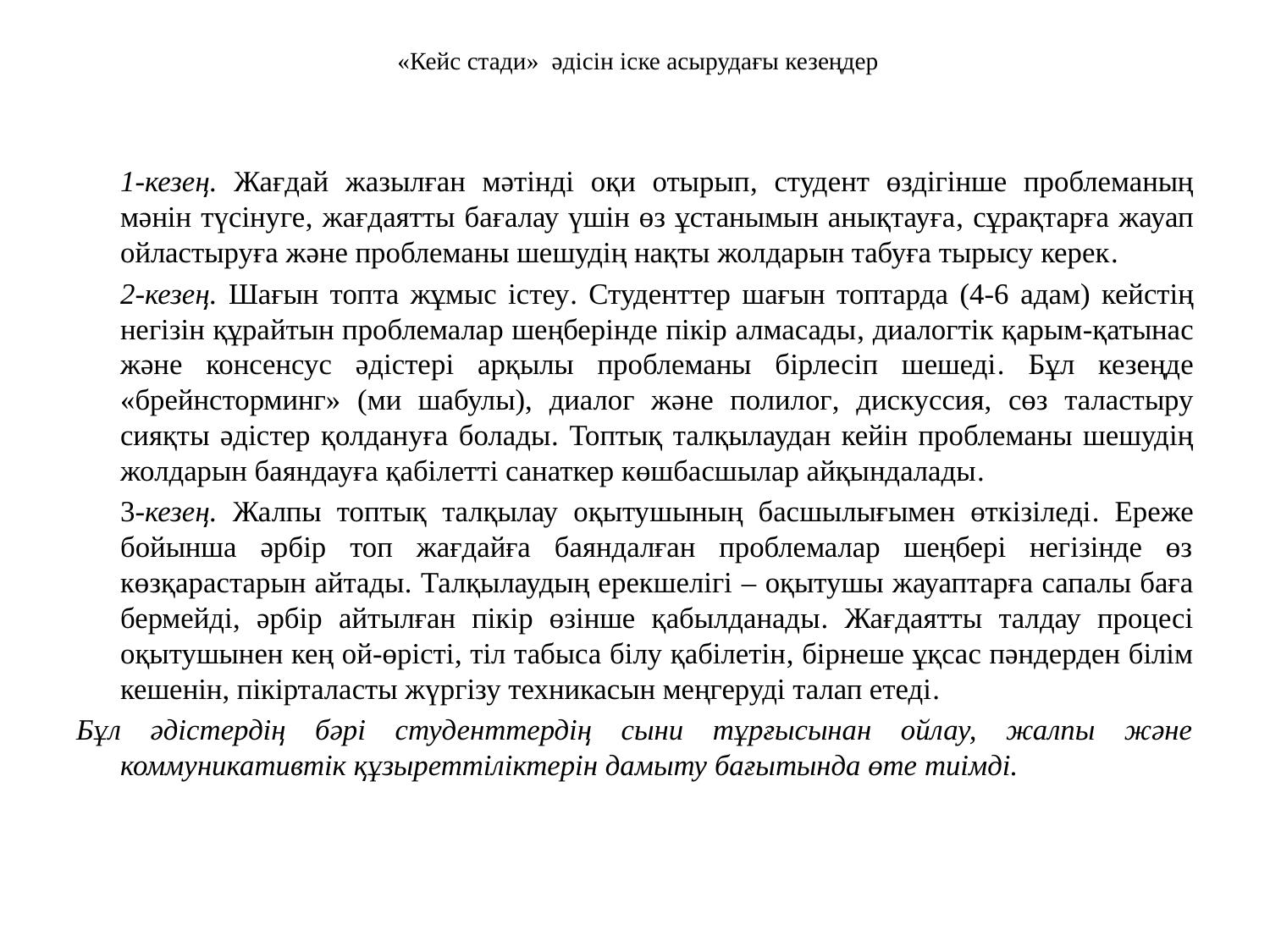

# «Кейс стади»  әдісін іске асырудағы кезеңдер
	1-кезең. Жағдай жазылған мәтінді оқи отырып, студент өздігінше проблеманың мәнін түсінуге, жағдаятты бағалау үшін өз ұстанымын анықтауға, сұрақтарға жауап ойластыруға және проблеманы шешудің нақты жолдарын табуға тырысу керек.
	2-кезең. Шағын топта жұмыс істеу. Студенттер шағын топтарда (4-6 адам) кейстің негізін құрайтын проблемалар шеңберінде пікір алмасады, диалогтік қарым-қатынас және консенсус әдістері арқылы проблеманы бірлесіп шешеді. Бұл кезеңде «брейнсторминг» (ми шабулы), диалог және полилог, дискуссия, сөз таластыру сияқты әдістер қолдануға болады. Топтық талқылаудан кейін проблеманы шешудің жолдарын баяндауға қабілетті санаткер көшбасшылар айқындалады.
	3-кезең. Жалпы топтық талқылау оқытушының басшылығымен өткізіледі. Ереже бойынша әрбір топ жағдайға баяндалған проблемалар шеңбері негізінде өз көзқарастарын айтады. Талқылаудың ерекшелігі – оқытушы жауаптарға сапалы баға бермейді, әрбір айтылған пікір өзінше қабылданады. Жағдаятты талдау процесі оқытушынен кең ой-өрісті, тіл табыса білу қабілетін, бірнеше ұқсас пәндерден білім кешенін, пікірталасты жүргізу техникасын меңгеруді талап етеді.
Бұл әдістердің бәрі студенттердің сыни тұрғысынан ойлау, жалпы және коммуникативтік құзыреттіліктерін дамыту бағытында өте тиімді.